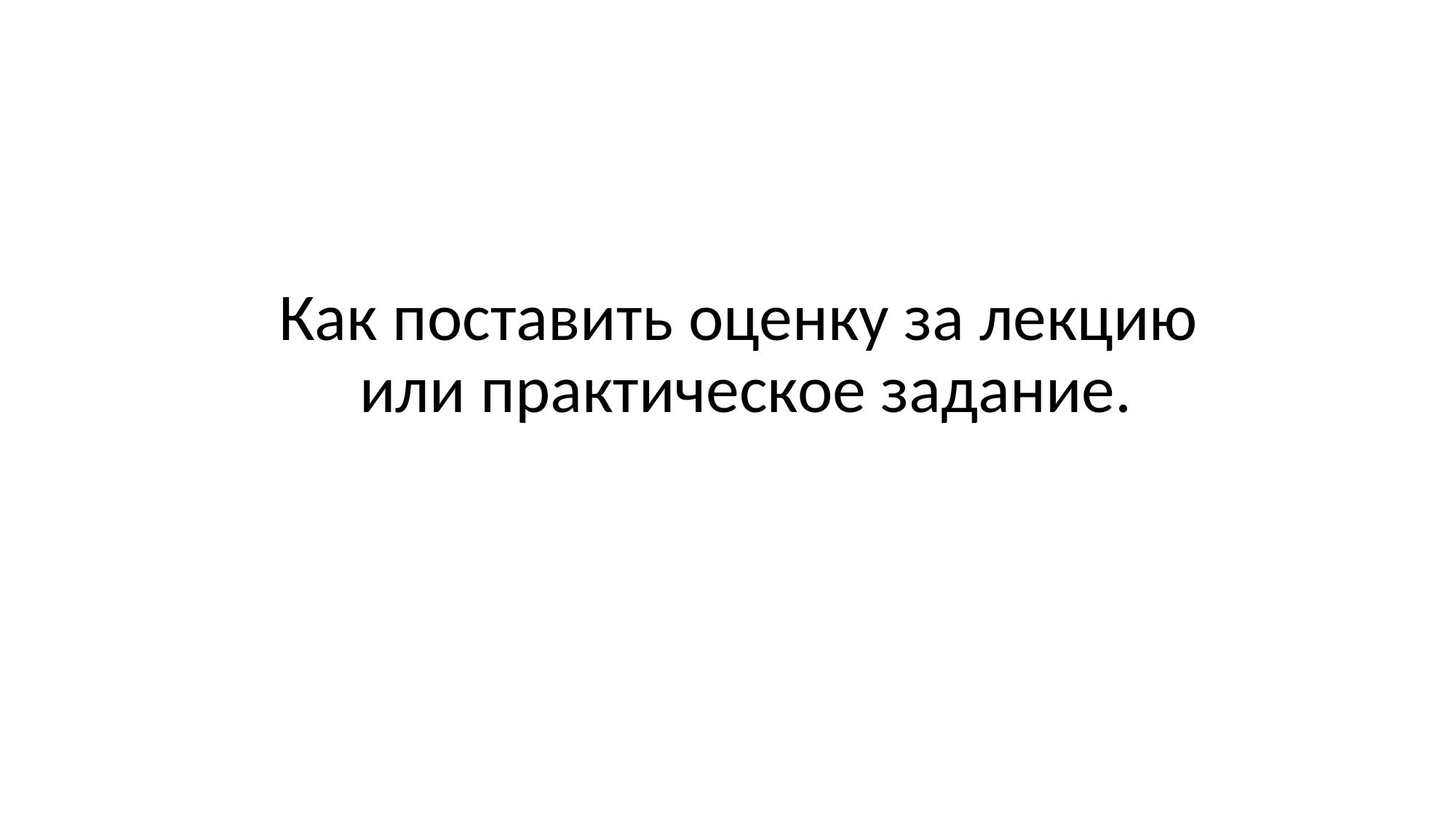

# Как поставить оценку за лекцию или практическое задание.